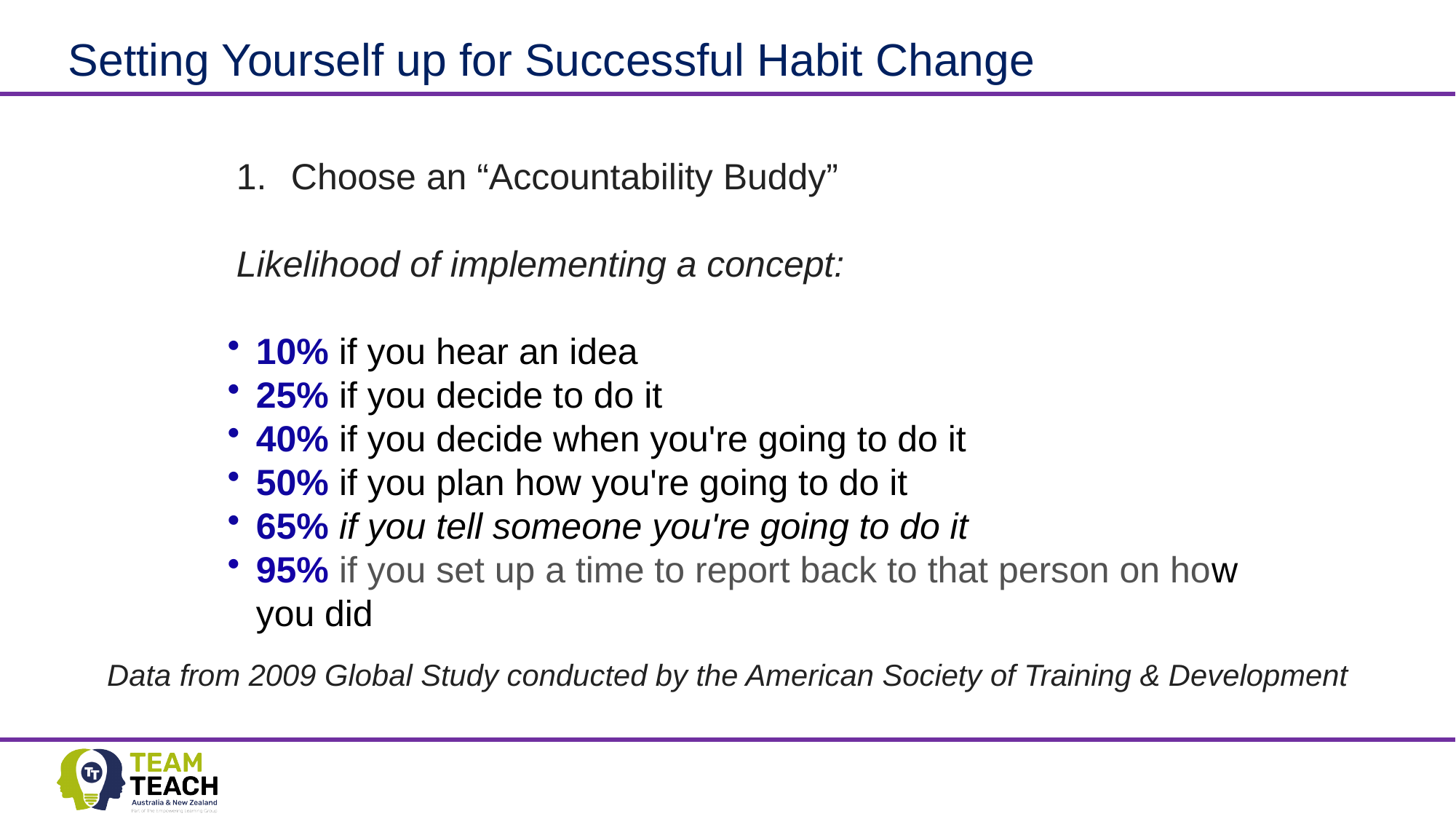

# Setting Yourself up for Successful Habit Change
Choose an “Accountability Buddy”

Likelihood of implementing a concept:

10% if you hear an idea
25% if you decide to do it
40% if you decide when you're going to do it
50% if you plan how you're going to do it
65% if you tell someone you're going to do it
95% if you set up a time to report back to that person on how you did
Data from 2009 Global Study conducted by the American Society of Training & Development